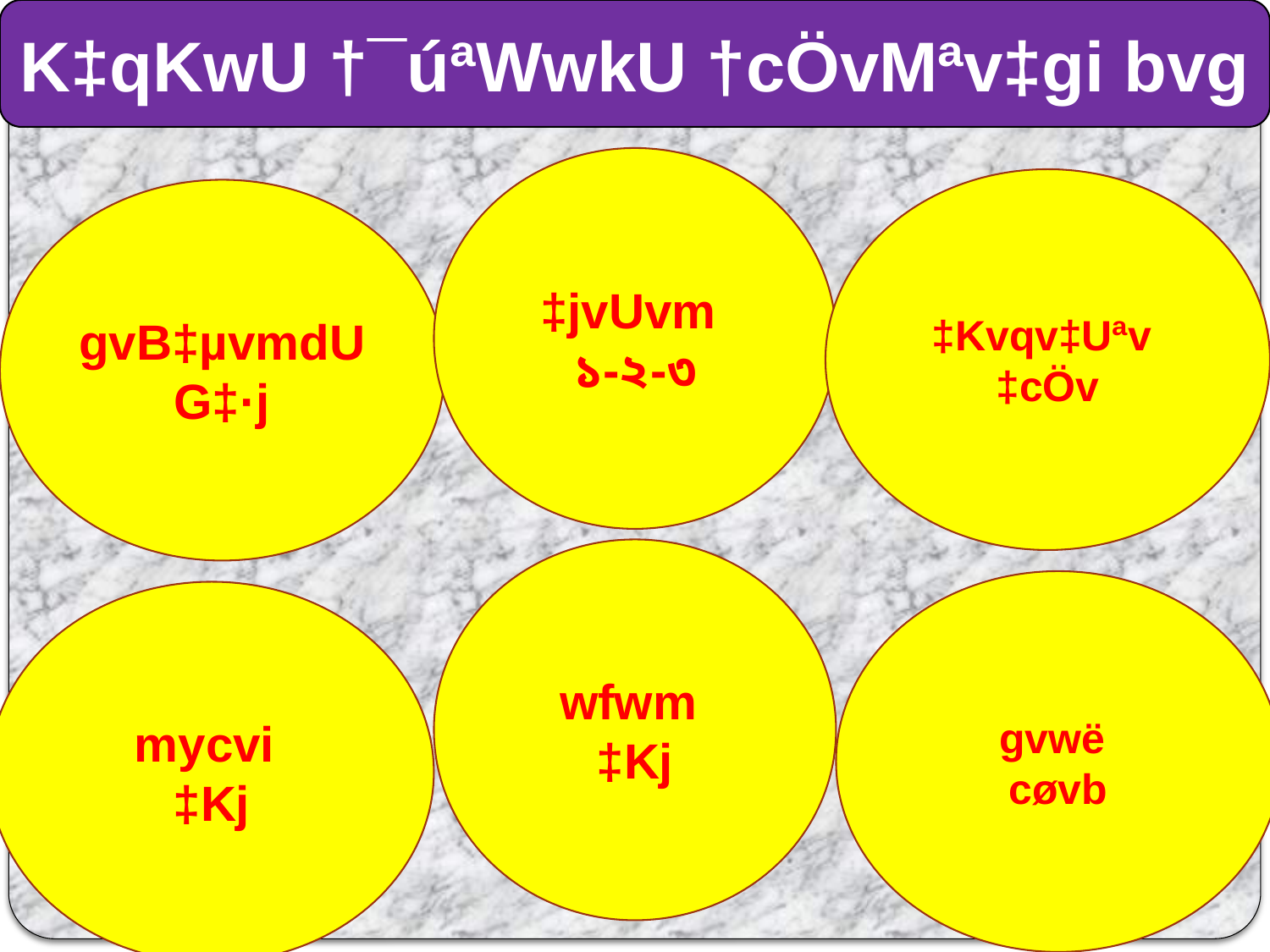

K‡qKwU †¯úªWwkU †cÖvMªv‡gi bvg
‡jvUvm
১-২-৩
‡Kvqv‡Uªv
‡cÖv
gvB‡µvmdU
G‡·j
wfwm
‡Kj
gvwë
cøvb
mycvi
‡Kj